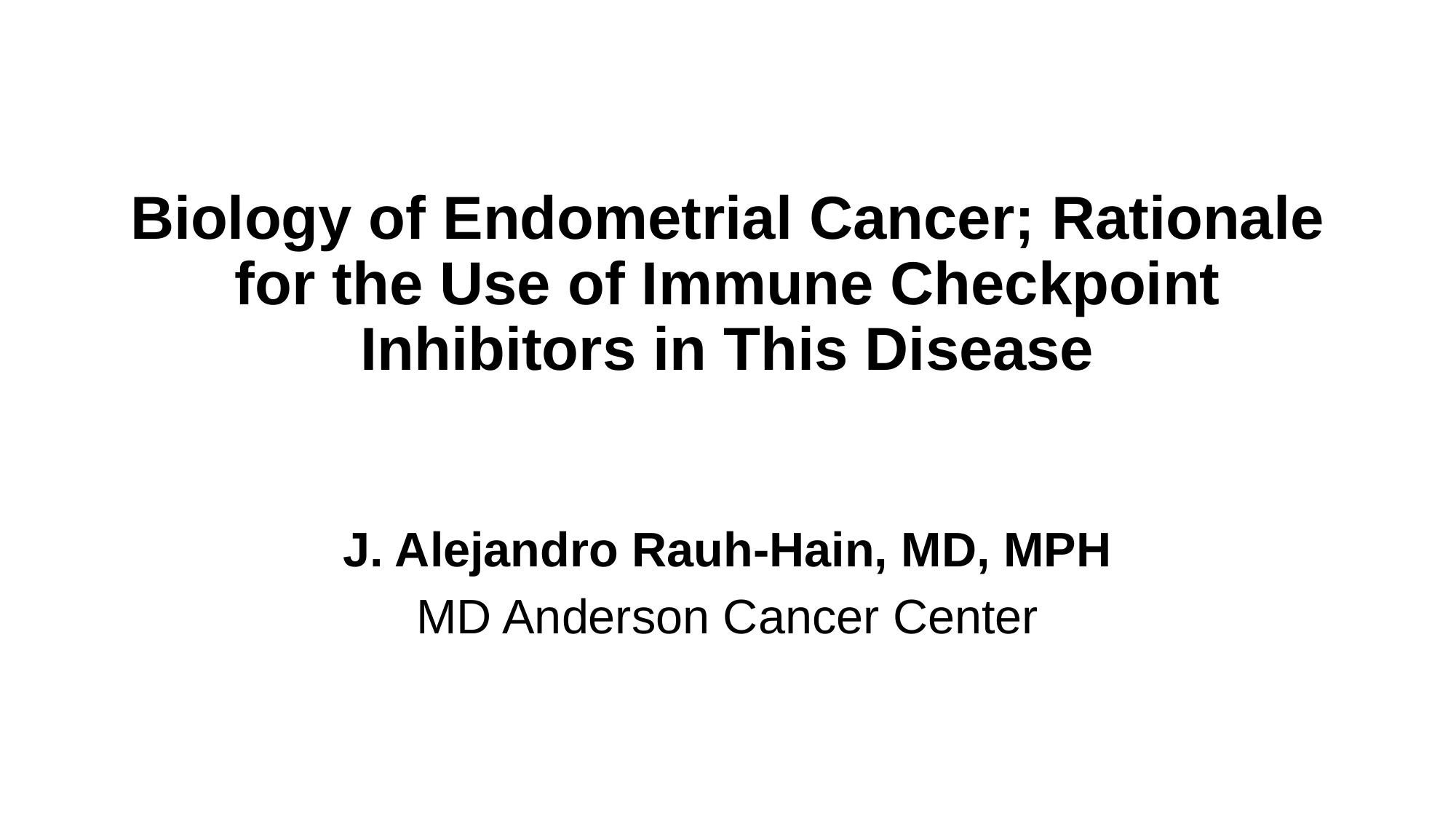

# Biology of Endometrial Cancer; Rationale for the Use of Immune Checkpoint Inhibitors in This Disease
J. Alejandro Rauh-Hain, MD, MPH
MD Anderson Cancer Center